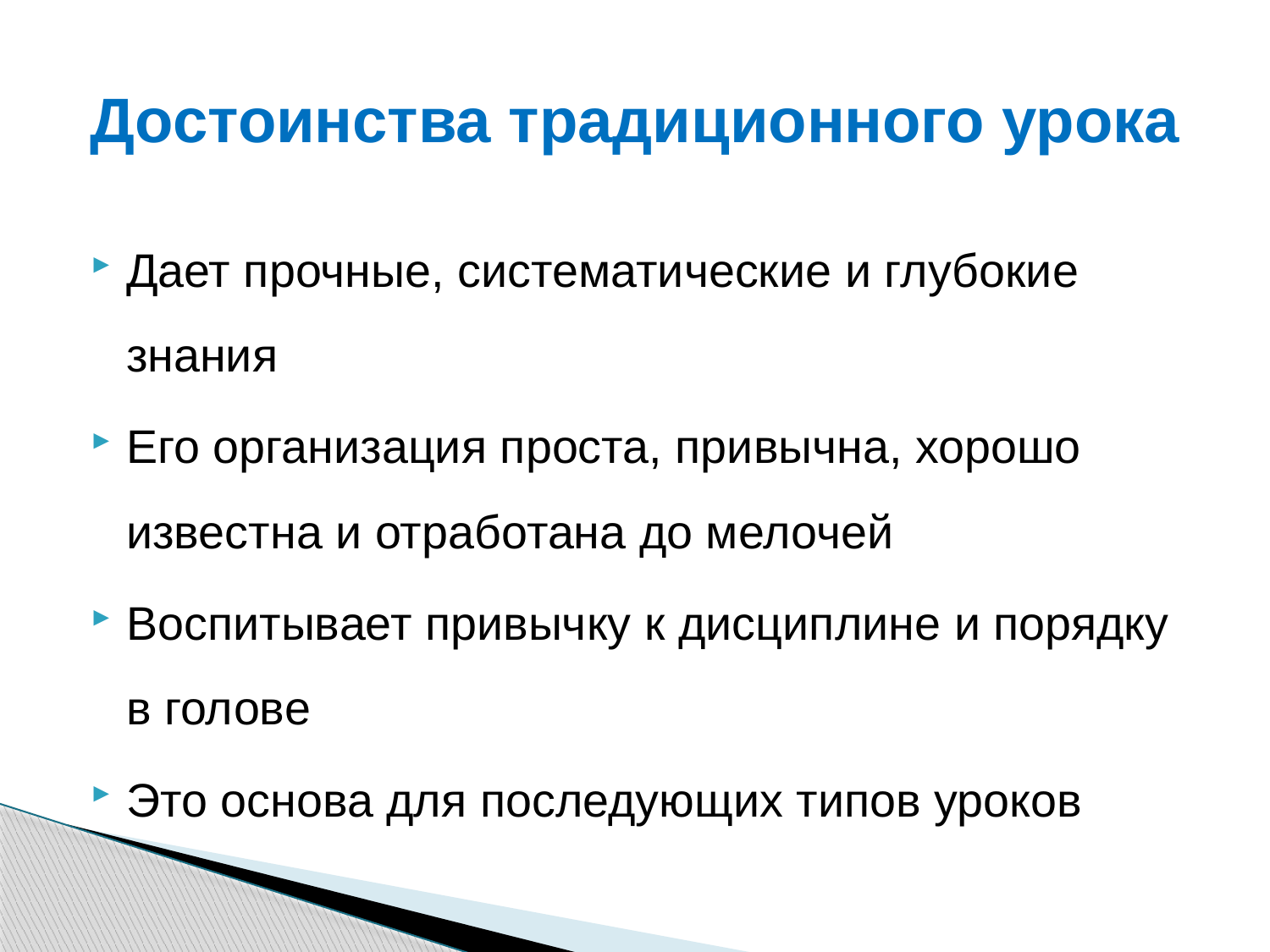

# Достоинства традиционного урока
Дает прочные, систематические и глубокие знания
Его организация проста, привычна, хорошо известна и отработана до мелочей
Воспитывает привычку к дисциплине и порядку в голове
Это основа для последующих типов уроков